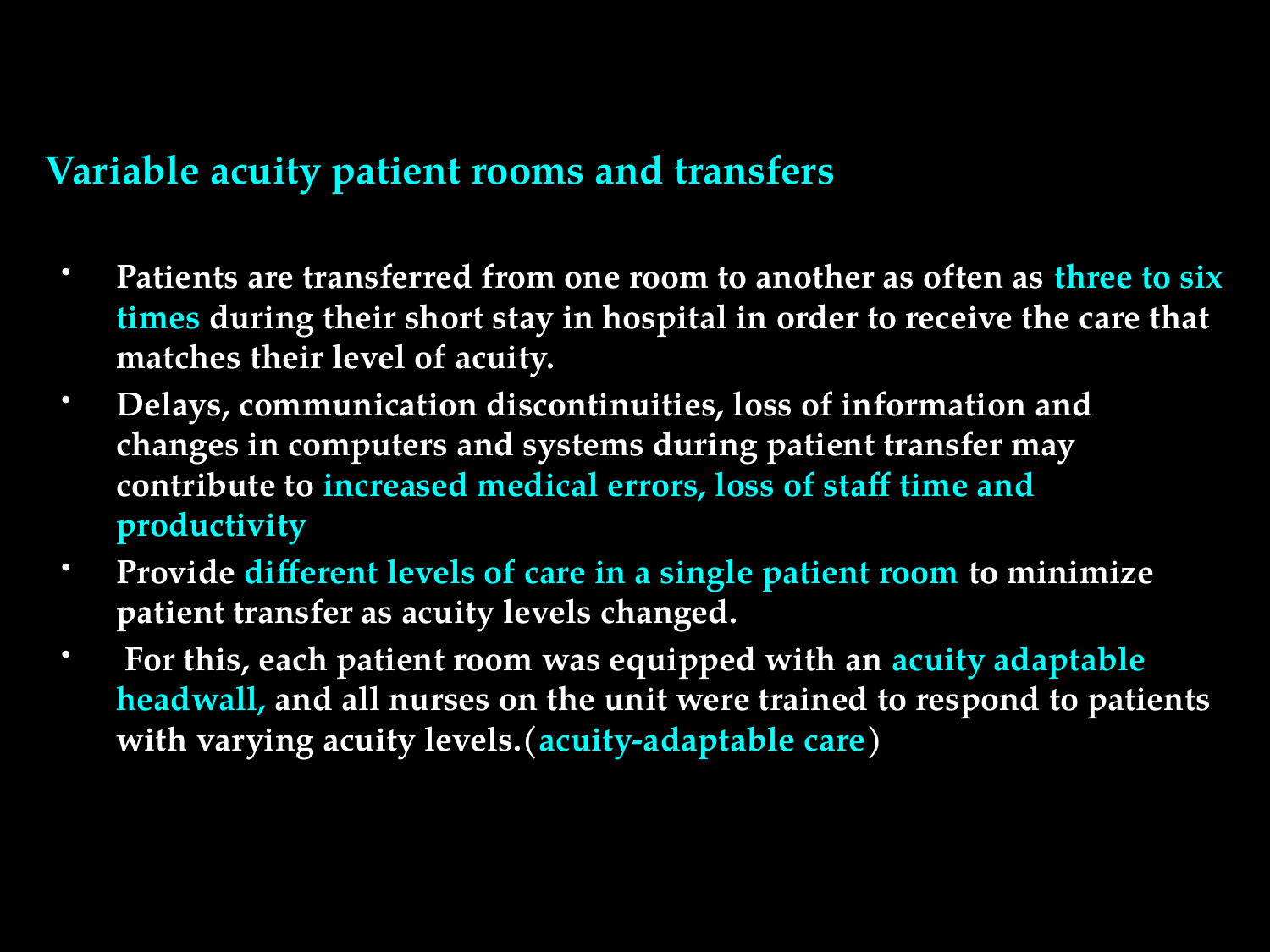

Variable acuity patient rooms and transfers

Patients are transferred from one room to another as often as three to six times during their short stay in hospital in order to receive the care that matches their level of acuity.
Delays, communication discontinuities, loss of information and changes in computers and systems during patient transfer may contribute to increased medical errors, loss of staff time and productivity
Provide different levels of care in a single patient room to minimize patient transfer as acuity levels changed.
 For this, each patient room was equipped with an acuity adaptable headwall, and all nurses on the unit were trained to respond to patients with varying acuity levels.(acuity-adaptable care)